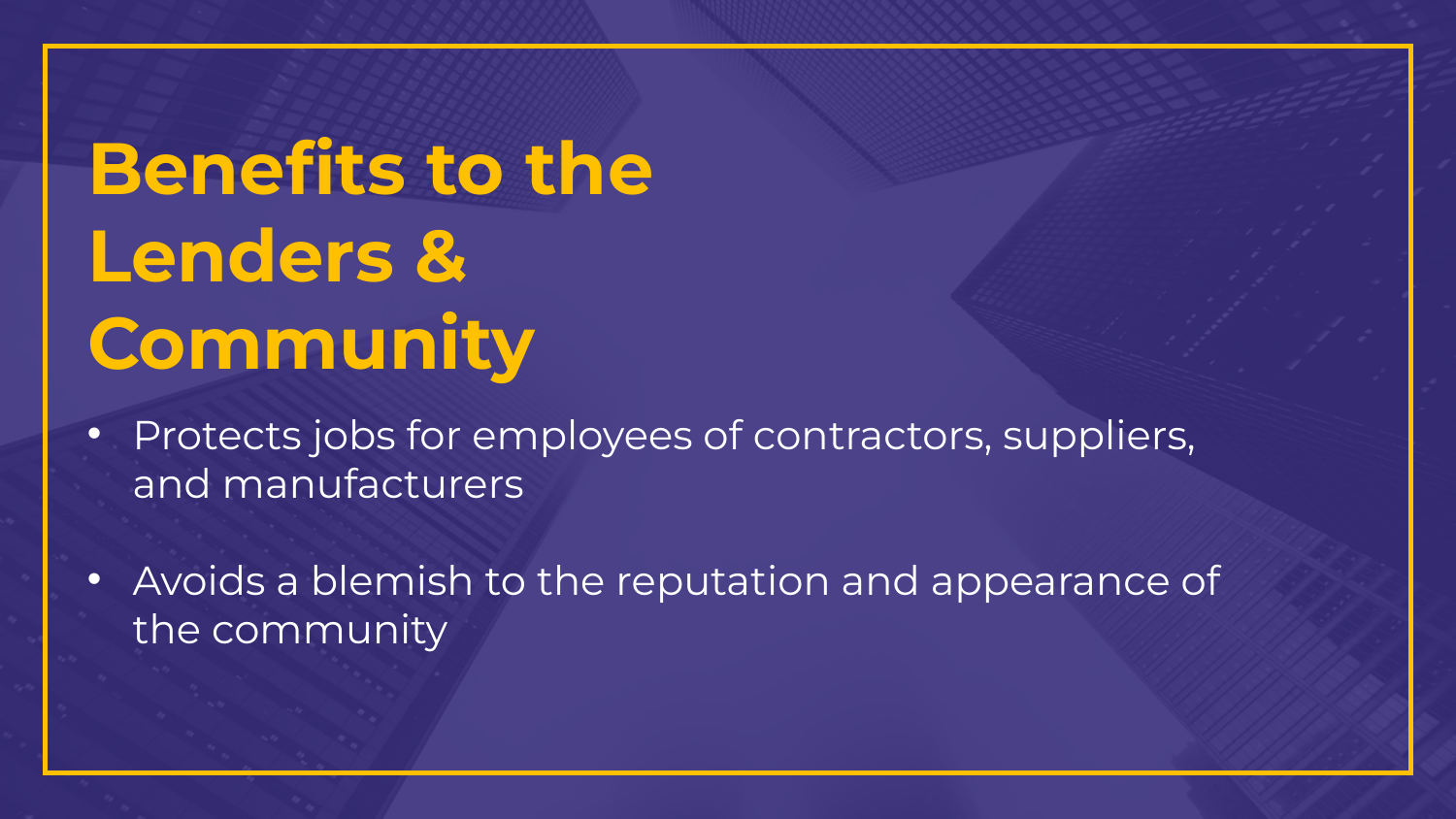

Benefits to the Lenders & Community
Protects jobs for employees of contractors, suppliers, and manufacturers

Avoids a blemish to the reputation and appearance of the community